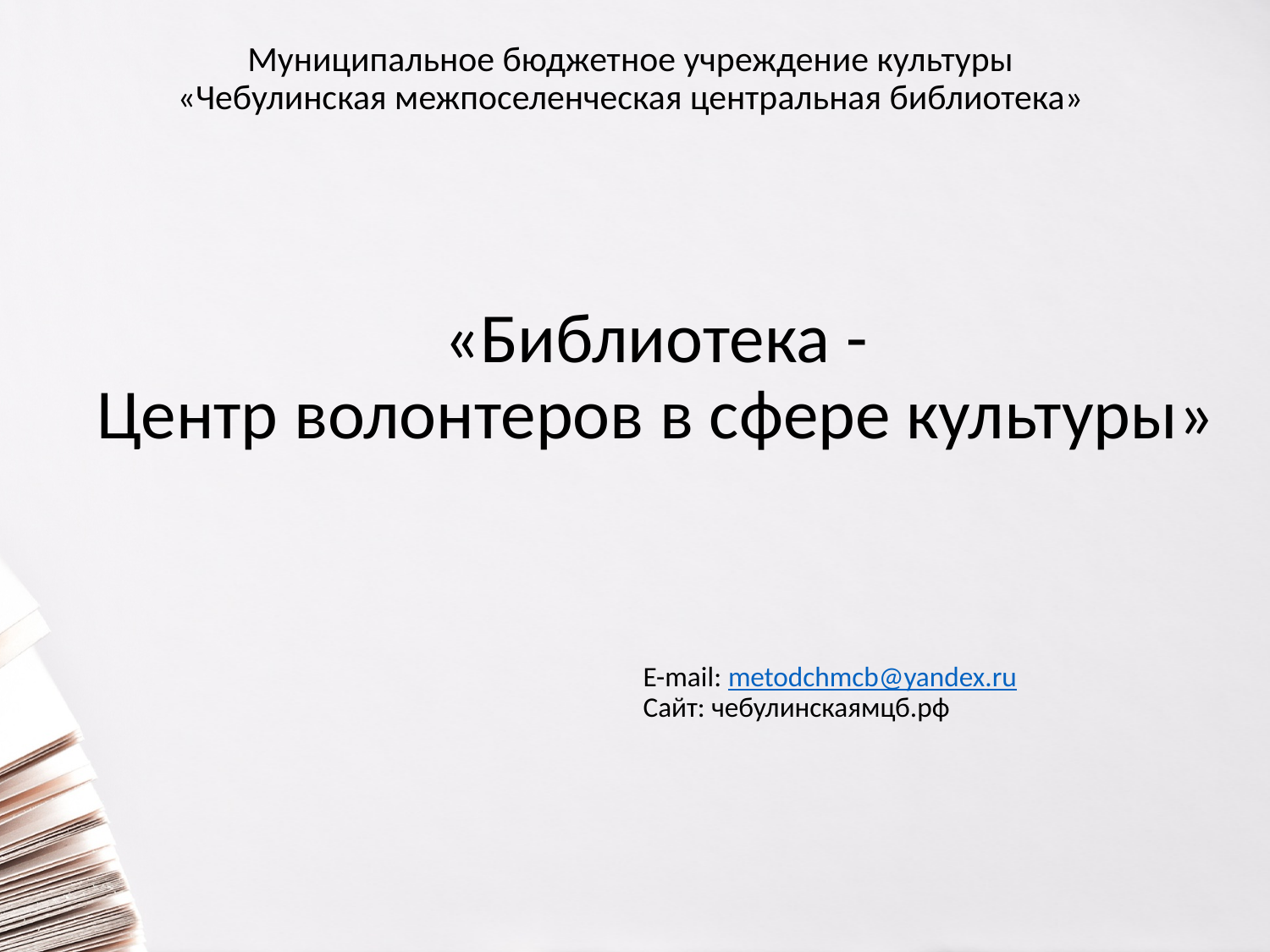

# Муниципальное бюджетное учреждение культуры «Чебулинская межпоселенческая центральная библиотека»
«Библиотека -
Центр волонтеров в сфере культуры»
E-mail: metodchmcb@yandex.ru
Сайт: чебулинскаямцб.рф